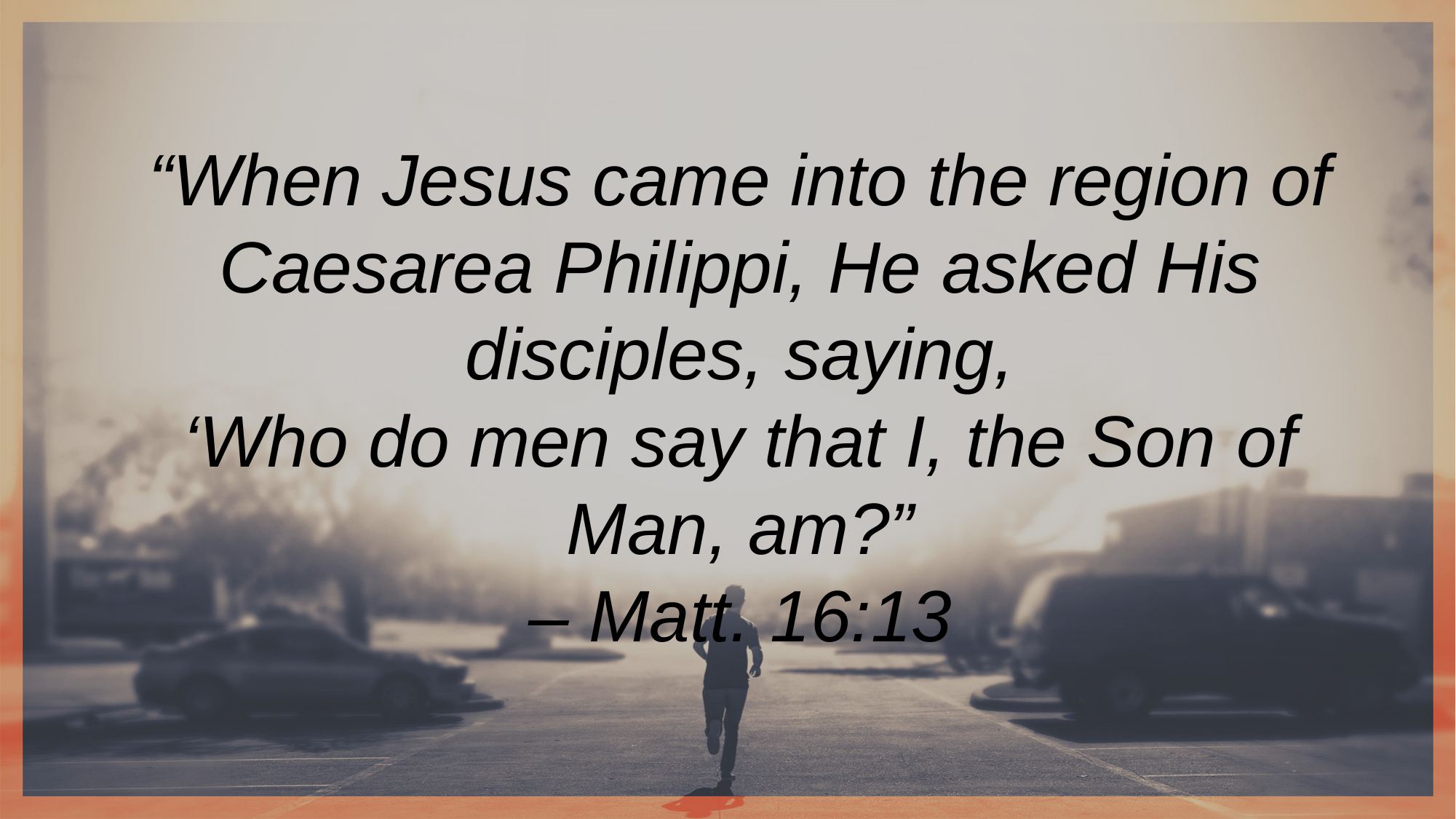

“When Jesus came into the region of Caesarea Philippi, He asked His disciples, saying,
‘Who do men say that I, the Son of Man, am?”
– Matt. 16:13